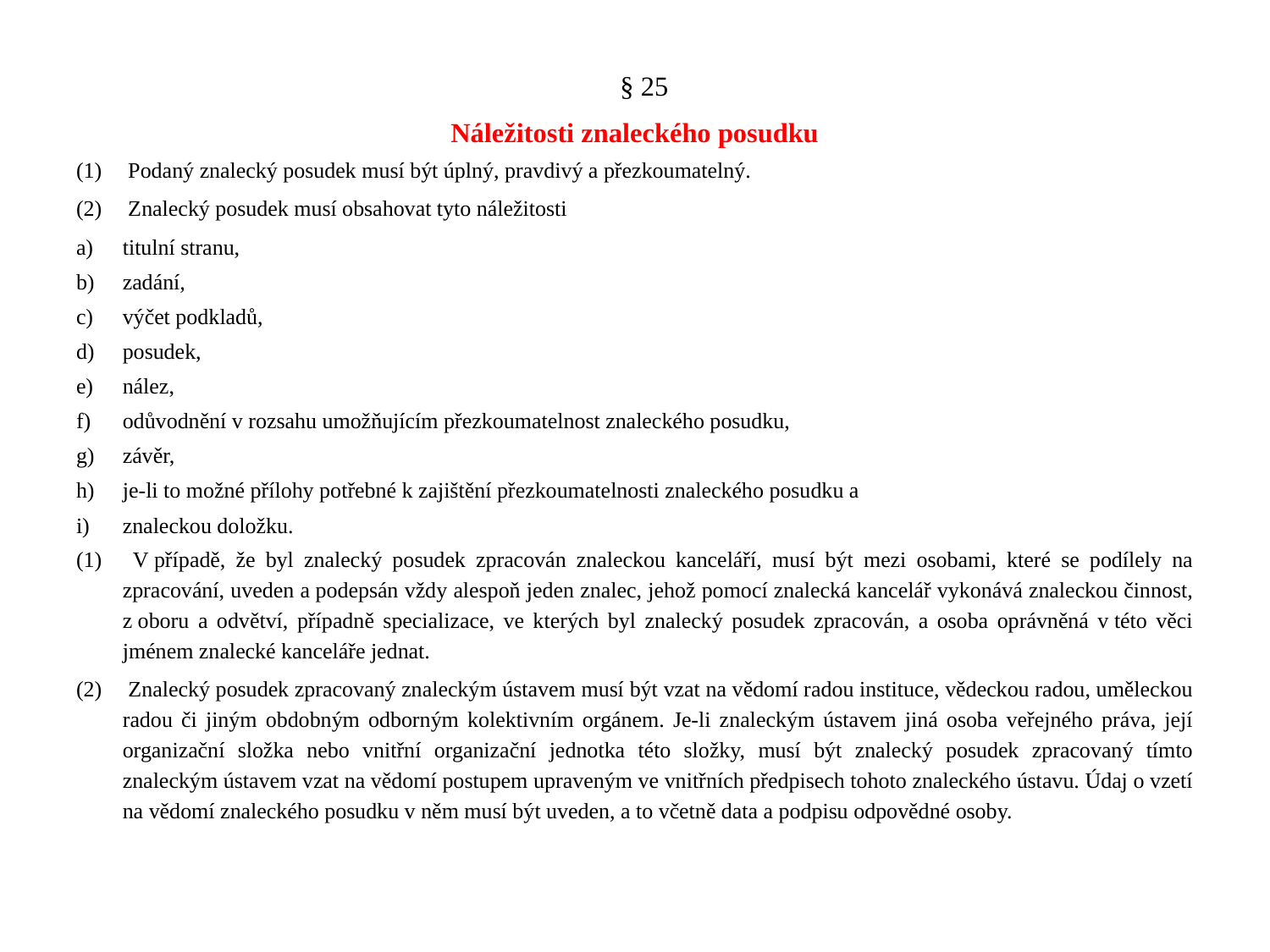

#
   § 25
Náležitosti znaleckého posudku
 Podaný znalecký posudek musí být úplný, pravdivý a přezkoumatelný.
 Znalecký posudek musí obsahovat tyto náležitosti
titulní stranu,
zadání,
výčet podkladů,
posudek,
nález,
odůvodnění v rozsahu umožňujícím přezkoumatelnost znaleckého posudku,
závěr,
je-li to možné přílohy potřebné k zajištění přezkoumatelnosti znaleckého posudku a
znaleckou doložku.
 V případě, že byl znalecký posudek zpracován znaleckou kanceláří, musí být mezi osobami, které se podílely na zpracování, uveden a podepsán vždy alespoň jeden znalec, jehož pomocí znalecká kancelář vykonává znaleckou činnost, z oboru a odvětví, případně specializace, ve kterých byl znalecký posudek zpracován, a osoba oprávněná v této věci jménem znalecké kanceláře jednat.
 Znalecký posudek zpracovaný znaleckým ústavem musí být vzat na vědomí radou instituce, vědeckou radou, uměleckou radou či jiným obdobným odborným kolektivním orgánem. Je-li znaleckým ústavem jiná osoba veřejného práva, její organizační složka nebo vnitřní organizační jednotka této složky, musí být znalecký posudek zpracovaný tímto znaleckým ústavem vzat na vědomí postupem upraveným ve vnitřních předpisech tohoto znaleckého ústavu. Údaj o vzetí na vědomí znaleckého posudku v něm musí být uveden, a to včetně data a podpisu odpovědné osoby.